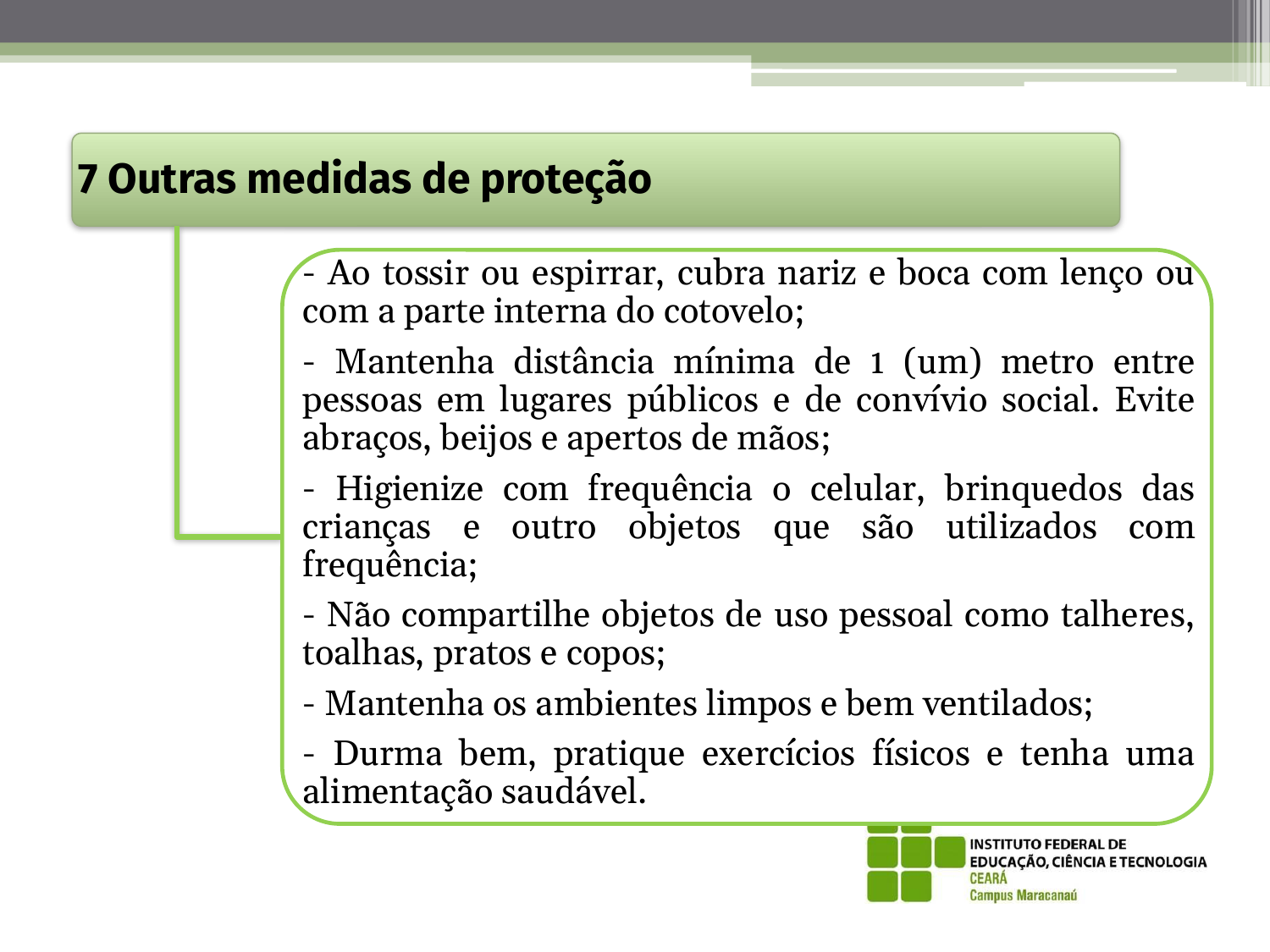

7 Outras medidas de proteção

- Ao tossir ou espirrar, cubra nariz e boca com lenço ou com a parte interna do cotovelo;
- Mantenha distância mínima de 1 (um) metro entre pessoas em lugares públicos e de convívio social. Evite abraços, beijos e apertos de mãos;
- Higienize com frequência o celular, brinquedos das crianças e outro objetos que são utilizados com frequência;
- Não compartilhe objetos de uso pessoal como talheres, toalhas, pratos e copos;
- Mantenha os ambientes limpos e bem ventilados;
- Durma bem, pratique exercícios físicos e tenha uma alimentação saudável.